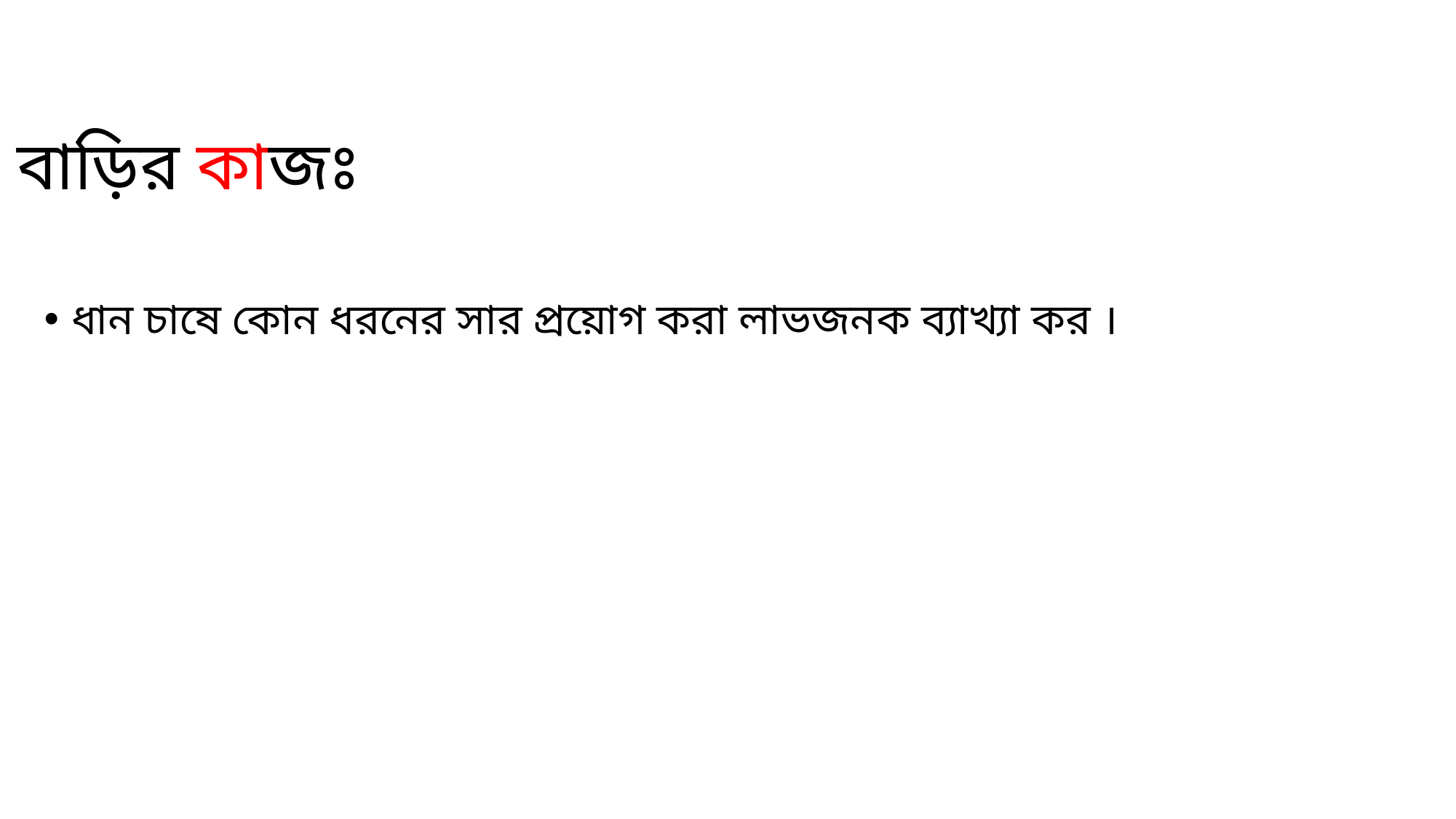

# বাড়ির কাজঃ
ধান চাষে কোন ধরনের সার প্রয়োগ করা লাভজনক ব্যাখ্যা কর ।